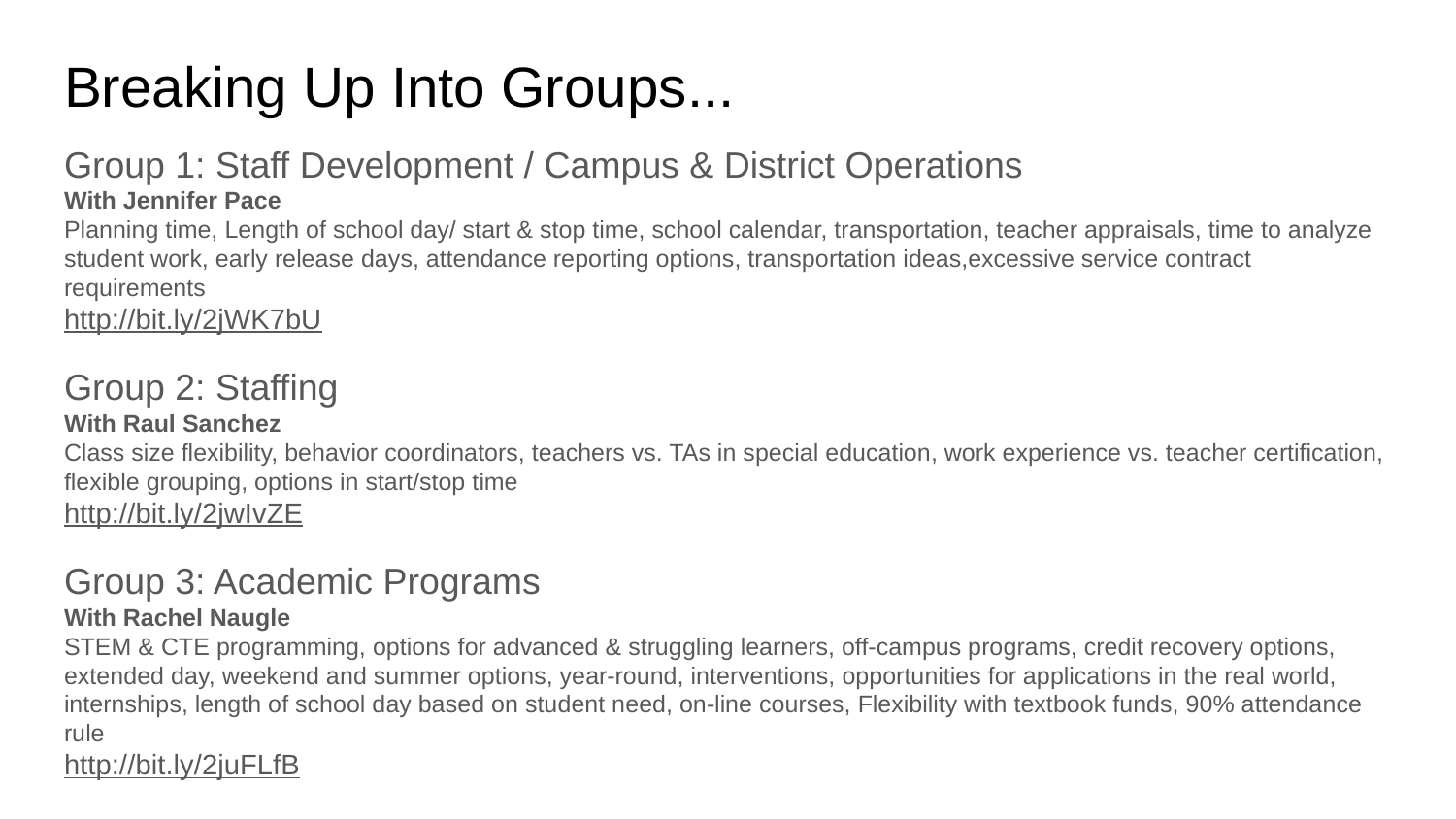

# Breaking Up Into Groups...
Group 1: Staff Development / Campus & District Operations
With Jennifer Pace
Planning time, Length of school day/ start & stop time, school calendar, transportation, teacher appraisals, time to analyze student work, early release days, attendance reporting options, transportation ideas,excessive service contract requirements
http://bit.ly/2jWK7bU

Group 2: Staffing
With Raul Sanchez
Class size flexibility, behavior coordinators, teachers vs. TAs in special education, work experience vs. teacher certification, flexible grouping, options in start/stop time
http://bit.ly/2jwIvZE

Group 3: Academic Programs
With Rachel Naugle
STEM & CTE programming, options for advanced & struggling learners, off-campus programs, credit recovery options, extended day, weekend and summer options, year-round, interventions, opportunities for applications in the real world, internships, length of school day based on student need, on-line courses, Flexibility with textbook funds, 90% attendance rule
http://bit.ly/2juFLfB